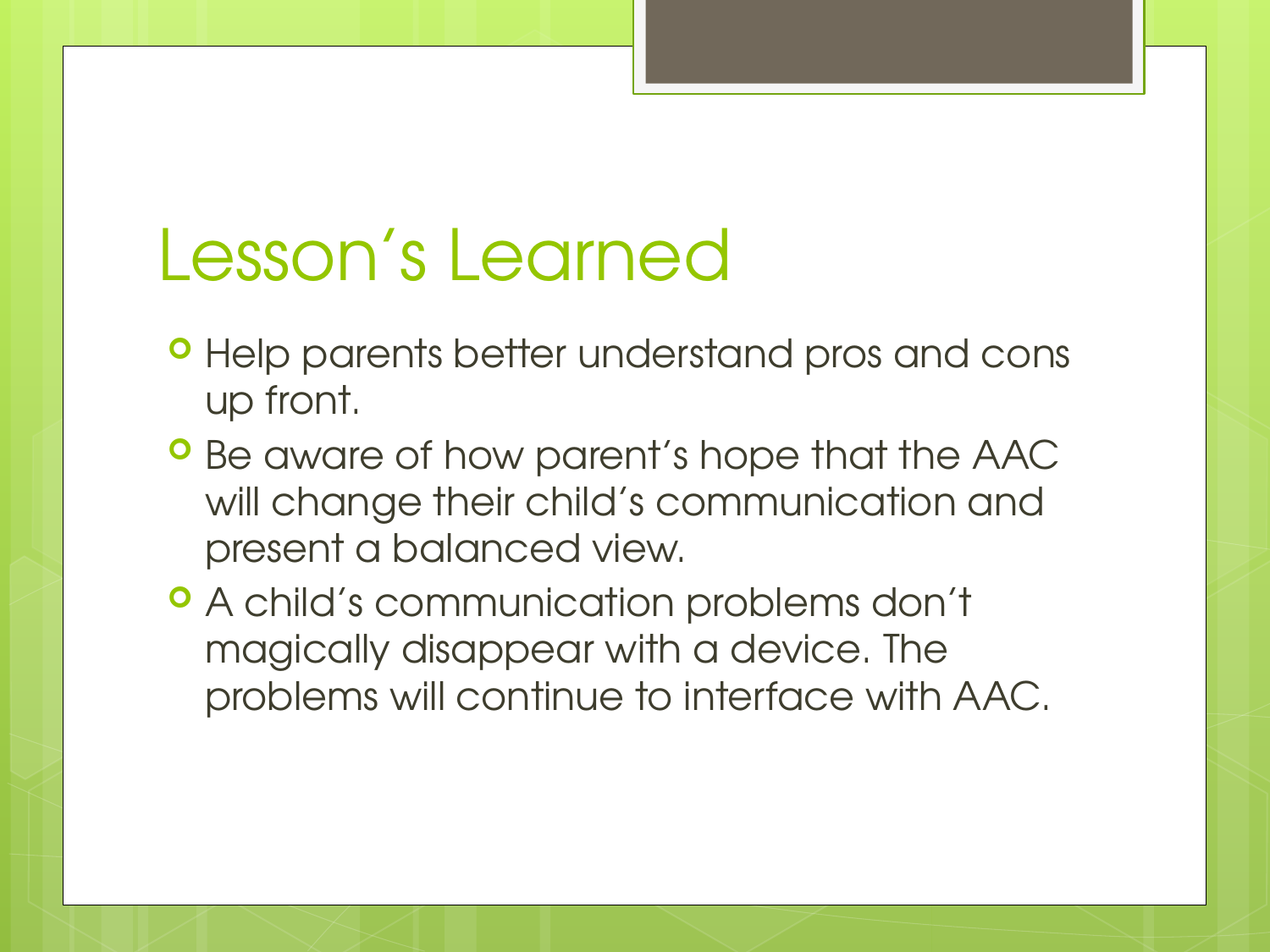

# Lesson’s Learned
Help parents better understand pros and cons up front.
Be aware of how parent’s hope that the AAC will change their child’s communication and present a balanced view.
A child’s communication problems don’t magically disappear with a device. The problems will continue to interface with AAC.